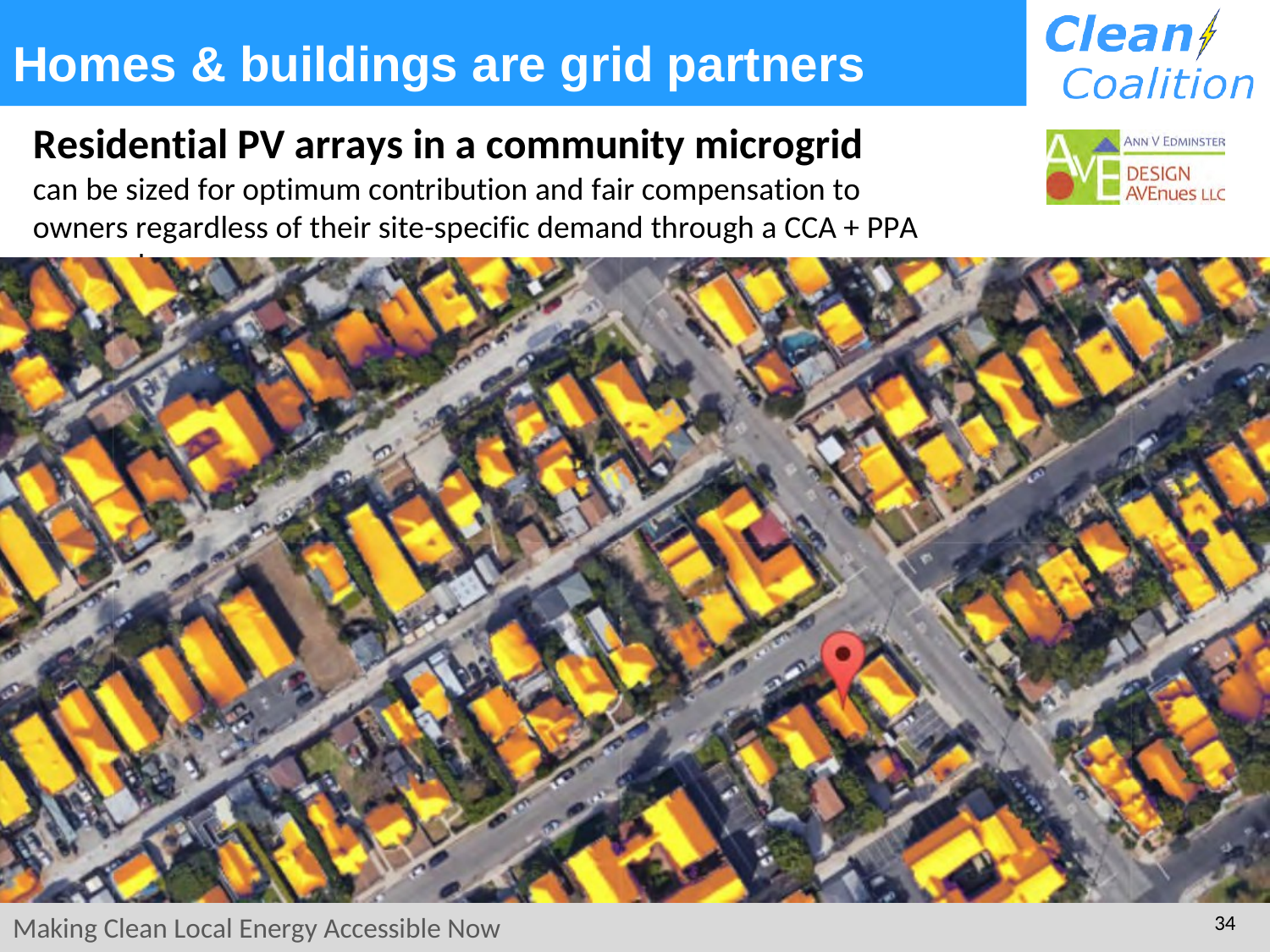

# Homes & buildings are grid partners
Residential PV arrays in a community microgrid
can be sized for optimum contribution and fair compensation to owners regardless of their site-specific demand through a CCA + PPA approach

34
Making Clean Local Energy Accessible Now